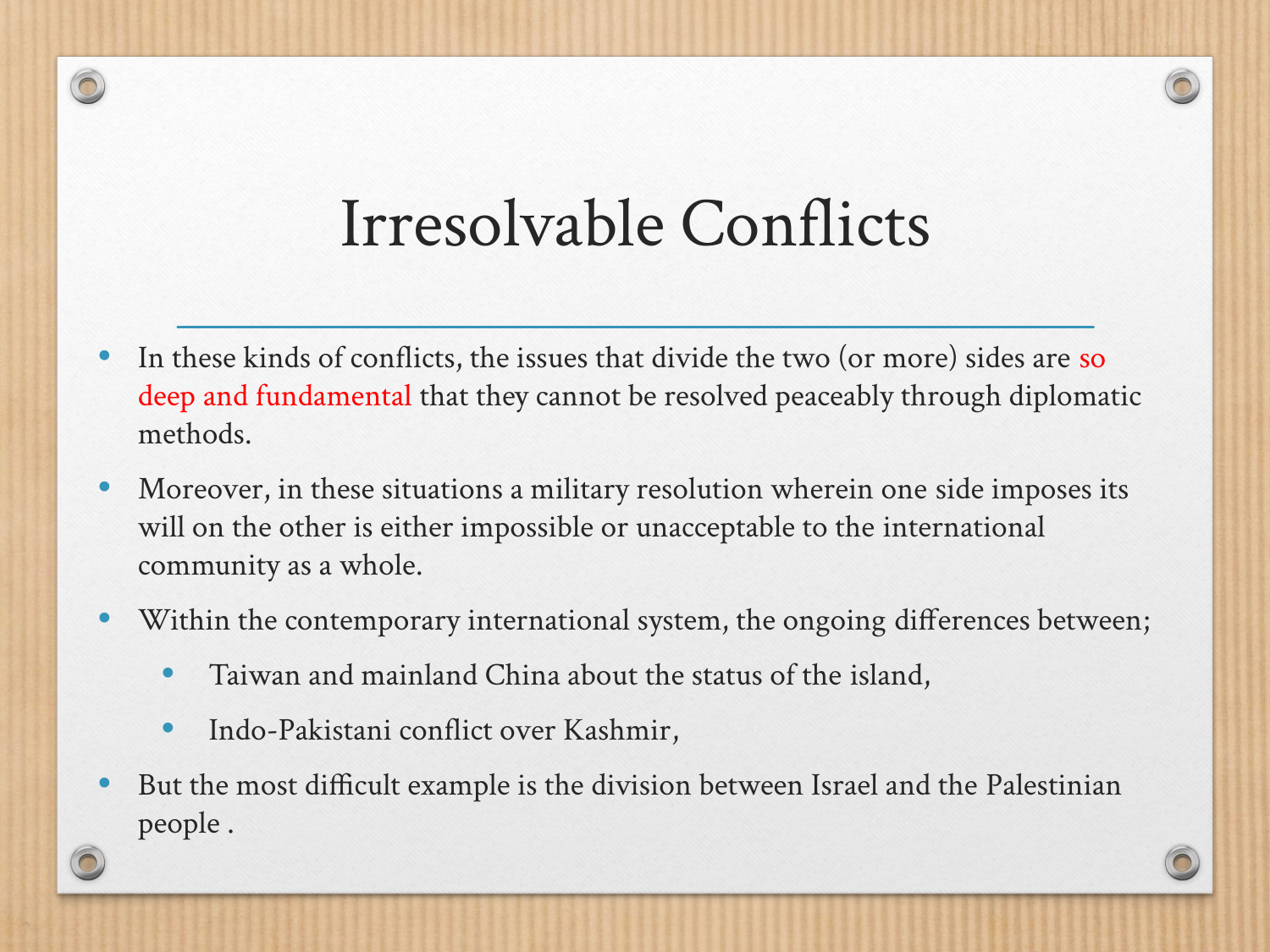

# Irresolvable Conflicts
In these kinds of conflicts, the issues that divide the two (or more) sides are so deep and fundamental that they cannot be resolved peaceably through diplomatic methods.
Moreover, in these situations a military resolution wherein one side imposes its will on the other is either impossible or unacceptable to the international community as a whole.
Within the contemporary international system, the ongoing differences between;
 Taiwan and mainland China about the status of the island,
 Indo-Pakistani conflict over Kashmir,
But the most difficult example is the division between Israel and the Palestinian people .